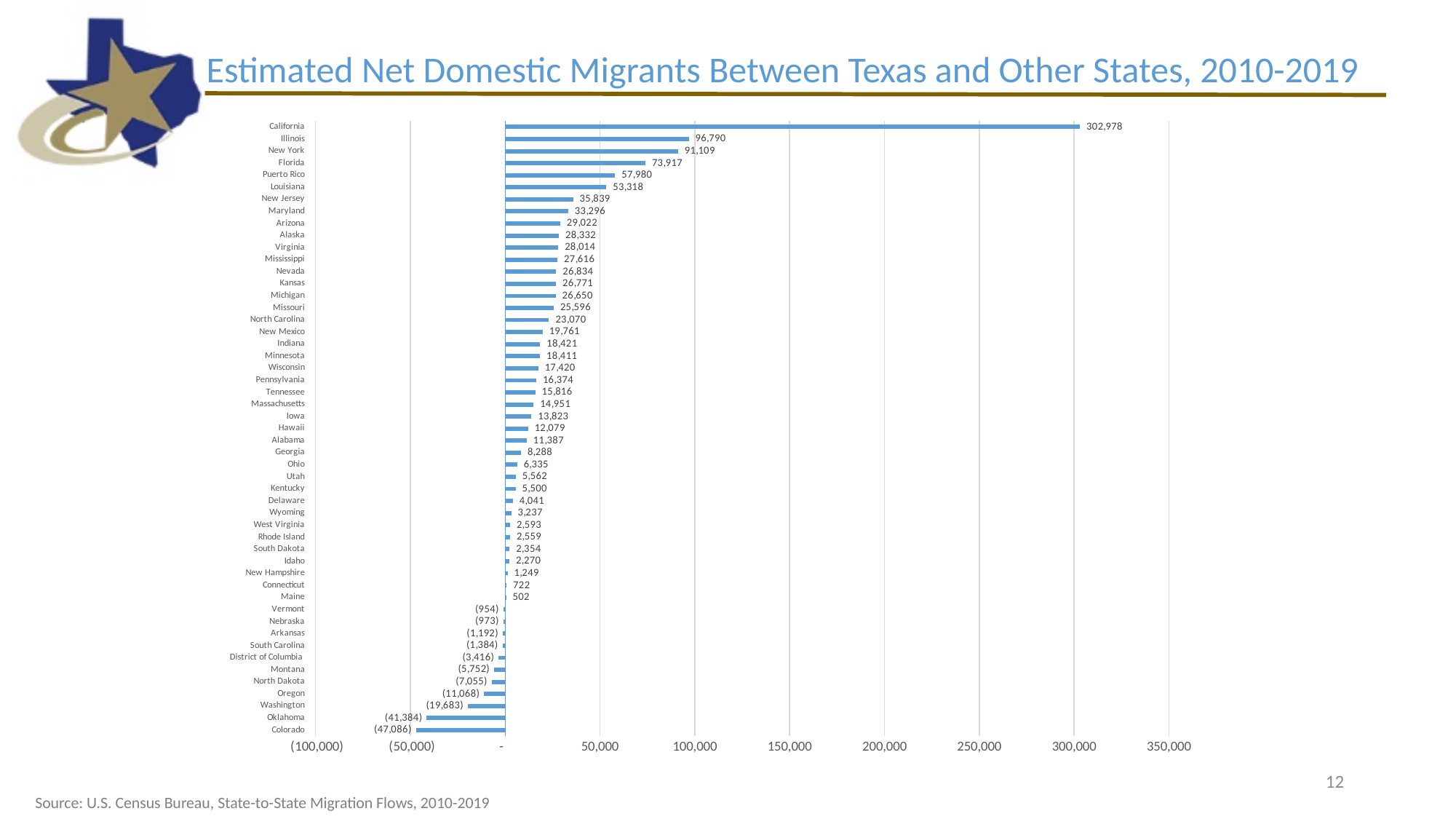

Estimated Net Domestic Migrants Between Texas and Other States, 2010-2019

### Chart

| Category |  Net Domestic Migrants  |
|---|---|
| Colorado | -47086.0 |
| Oklahoma | -41384.0 |
| Washington | -19683.0 |
| Oregon | -11068.0 |
| North Dakota | -7055.0 |
| Montana | -5752.0 |
| District of Columbia  | -3416.0 |
| South Carolina | -1384.0 |
| Arkansas | -1192.0 |
| Nebraska | -973.0 |
| Vermont | -954.0 |
| Maine | 502.0 |
| Connecticut | 722.0 |
| New Hampshire | 1249.0 |
| Idaho | 2270.0 |
| South Dakota | 2354.0 |
| Rhode Island | 2559.0 |
| West Virginia | 2593.0 |
| Wyoming | 3237.0 |
| Delaware | 4041.0 |
| Kentucky | 5500.0 |
| Utah | 5562.0 |
| Ohio | 6335.0 |
| Georgia | 8288.0 |
| Alabama | 11387.0 |
| Hawaii | 12079.0 |
| Iowa | 13823.0 |
| Massachusetts | 14951.0 |
| Tennessee | 15816.0 |
| Pennsylvania | 16374.0 |
| Wisconsin | 17420.0 |
| Minnesota | 18411.0 |
| Indiana | 18421.0 |
| New Mexico | 19761.0 |
| North Carolina | 23070.0 |
| Missouri | 25596.0 |
| Michigan | 26650.0 |
| Kansas | 26771.0 |
| Nevada | 26834.0 |
| Mississippi | 27616.0 |
| Virginia | 28014.0 |
| Alaska | 28332.0 |
| Arizona | 29022.0 |
| Maryland | 33296.0 |
| New Jersey | 35839.0 |
| Louisiana | 53318.0 |
| Puerto Rico | 57980.0 |
| Florida | 73917.0 |
| New York | 91109.0 |
| Illinois | 96790.0 |
| California | 302978.0 |
12
Source: U.S. Census Bureau, State-to-State Migration Flows, 2010-2019